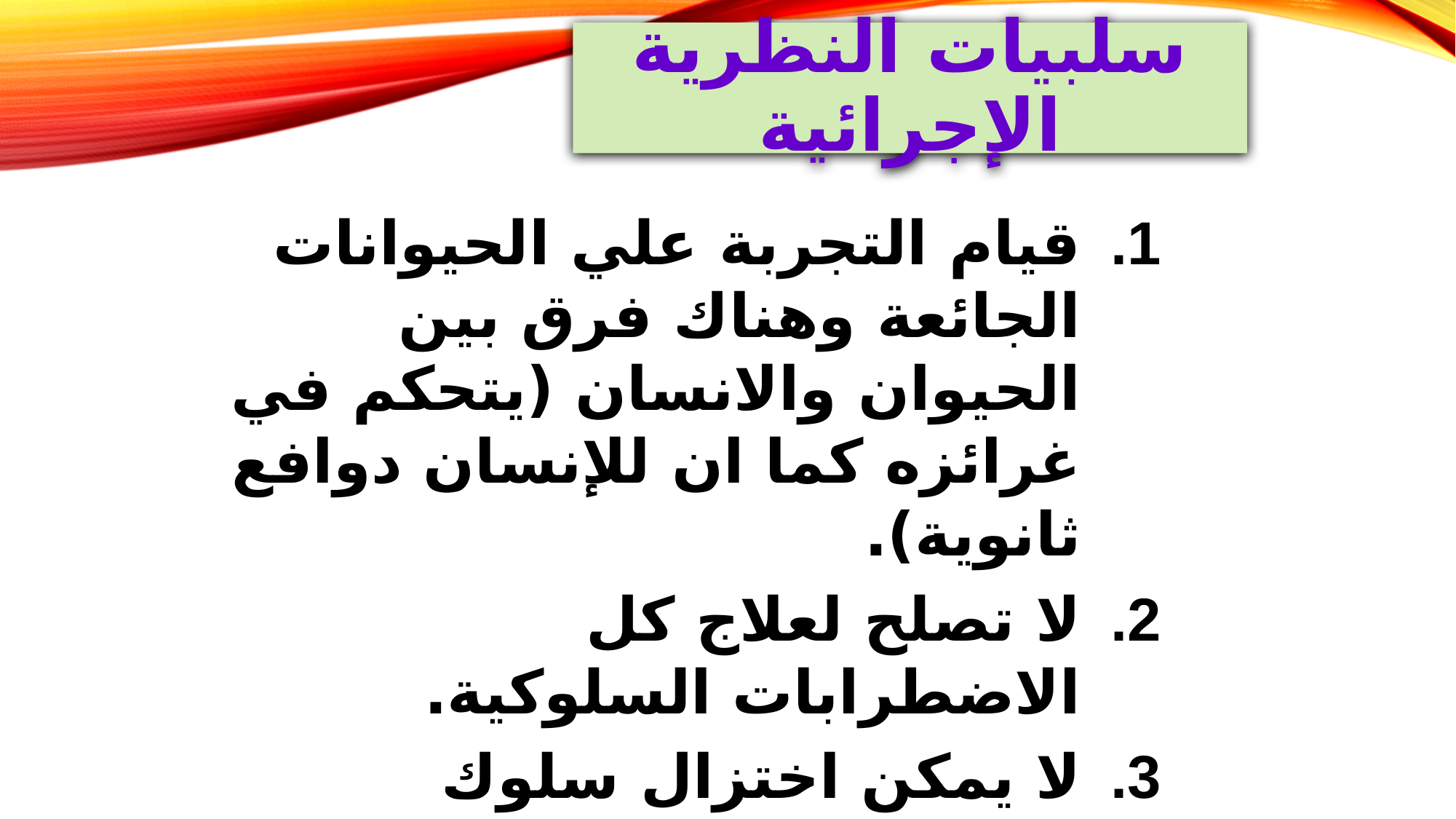

سلبيات النظرية الإجرائية
قيام التجربة علي الحيوانات الجائعة وهناك فرق بين الحيوان والانسان (يتحكم في غرائزه كما ان للإنسان دوافع ثانوية).
لا تصلح لعلاج كل الاضطرابات السلوكية.
لا يمكن اختزال سلوك الانسان في مثير واستجابة (عمليات عقلية ).